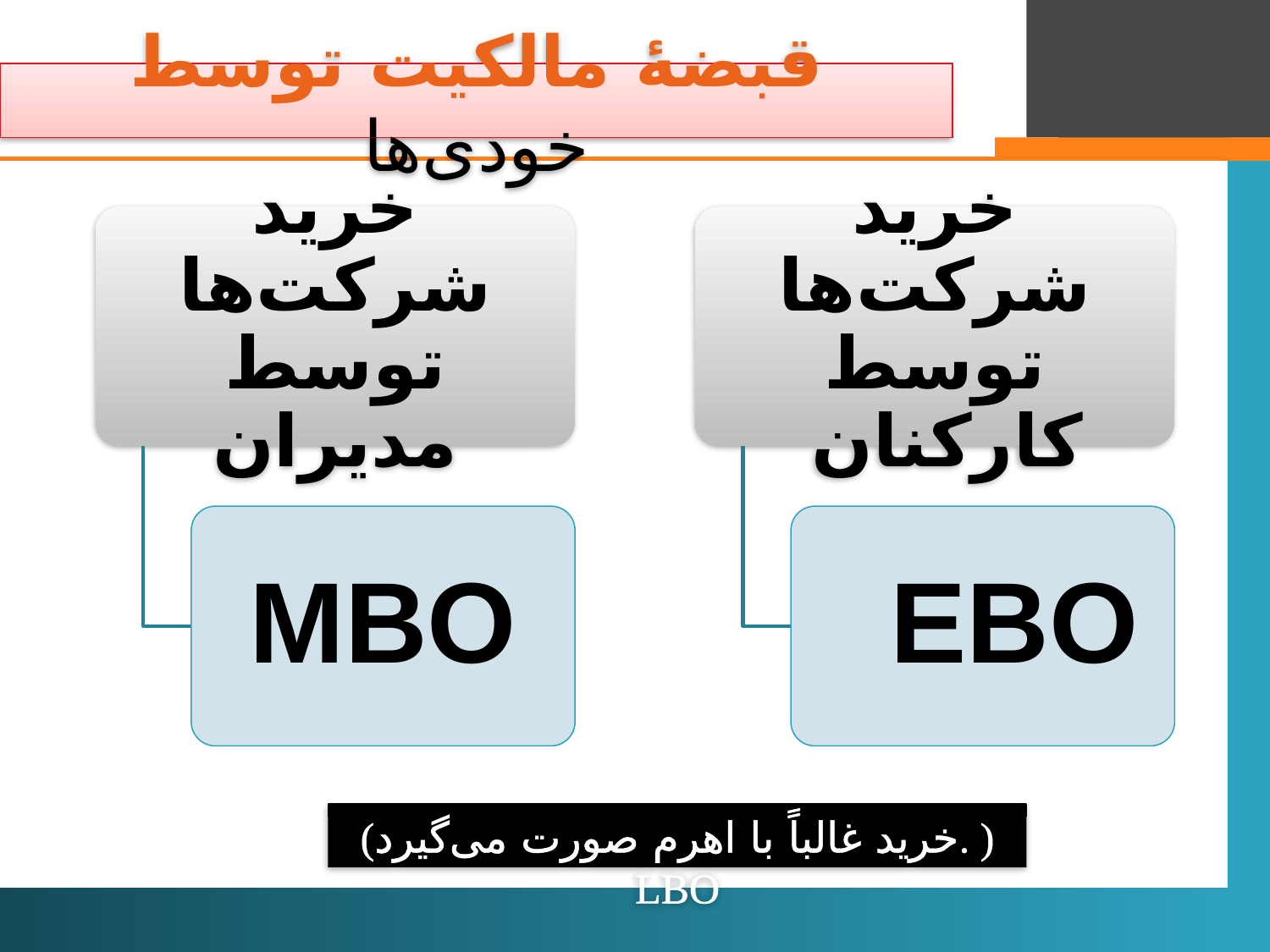

# قبضۀ مالکیت توسط خودی‌ها
خريد شركت‌ها توسط مديران
MBO
خريد شركت‌ها توسط كاركنان
EBO
(خرید غالباً با اهرم صورت می‌گیرد. ) LBO